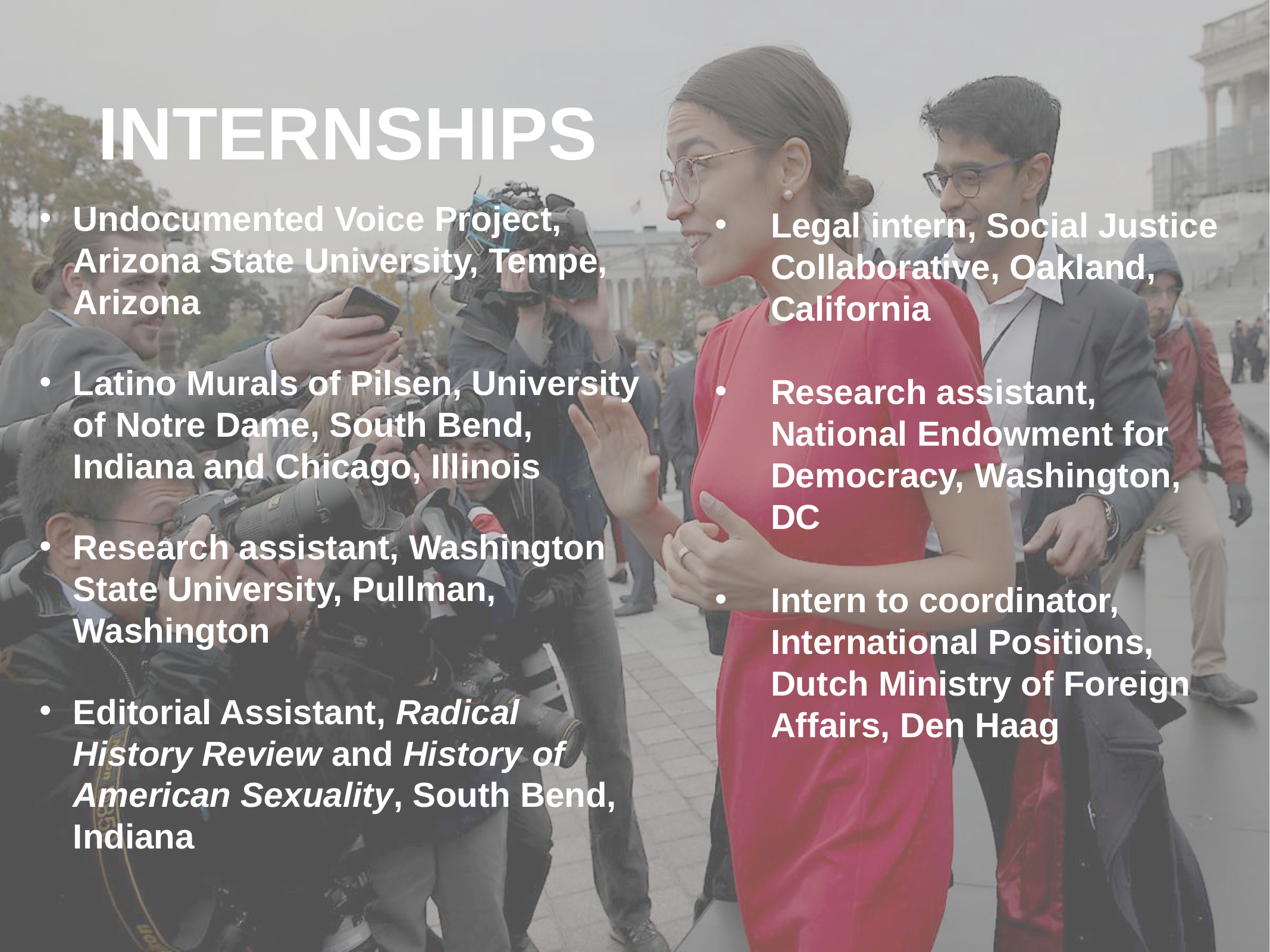

# INTERNSHIPS
Undocumented Voice Project, Arizona State University, Tempe, Arizona
Latino Murals of Pilsen, University of Notre Dame, South Bend, Indiana and Chicago, Illinois
Research assistant, Washington State University, Pullman, Washington
Editorial Assistant, Radical History Review and History of American Sexuality, South Bend, Indiana

Legal intern, Social Justice Collaborative, Oakland, California

Research assistant, National Endowment for Democracy, Washington, DC

Intern to coordinator, International Positions, Dutch Ministry of Foreign Affairs, Den Haag